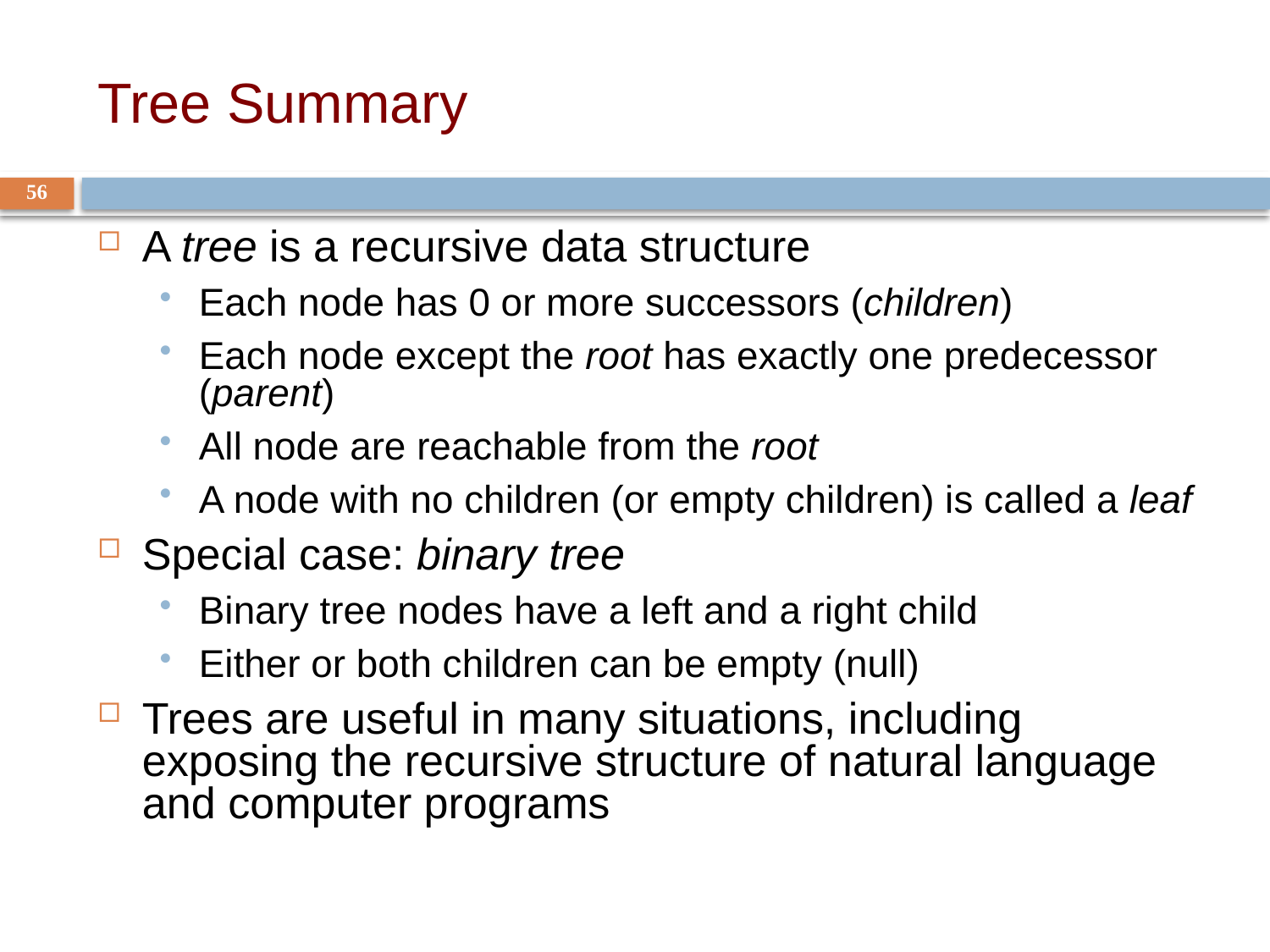

# Tree Summary
56
A tree is a recursive data structure
Each node has 0 or more successors (children)
Each node except the root has exactly one predecessor (parent)
All node are reachable from the root
A node with no children (or empty children) is called a leaf
Special case: binary tree
Binary tree nodes have a left and a right child
Either or both children can be empty (null)
Trees are useful in many situations, including exposing the recursive structure of natural language and computer programs